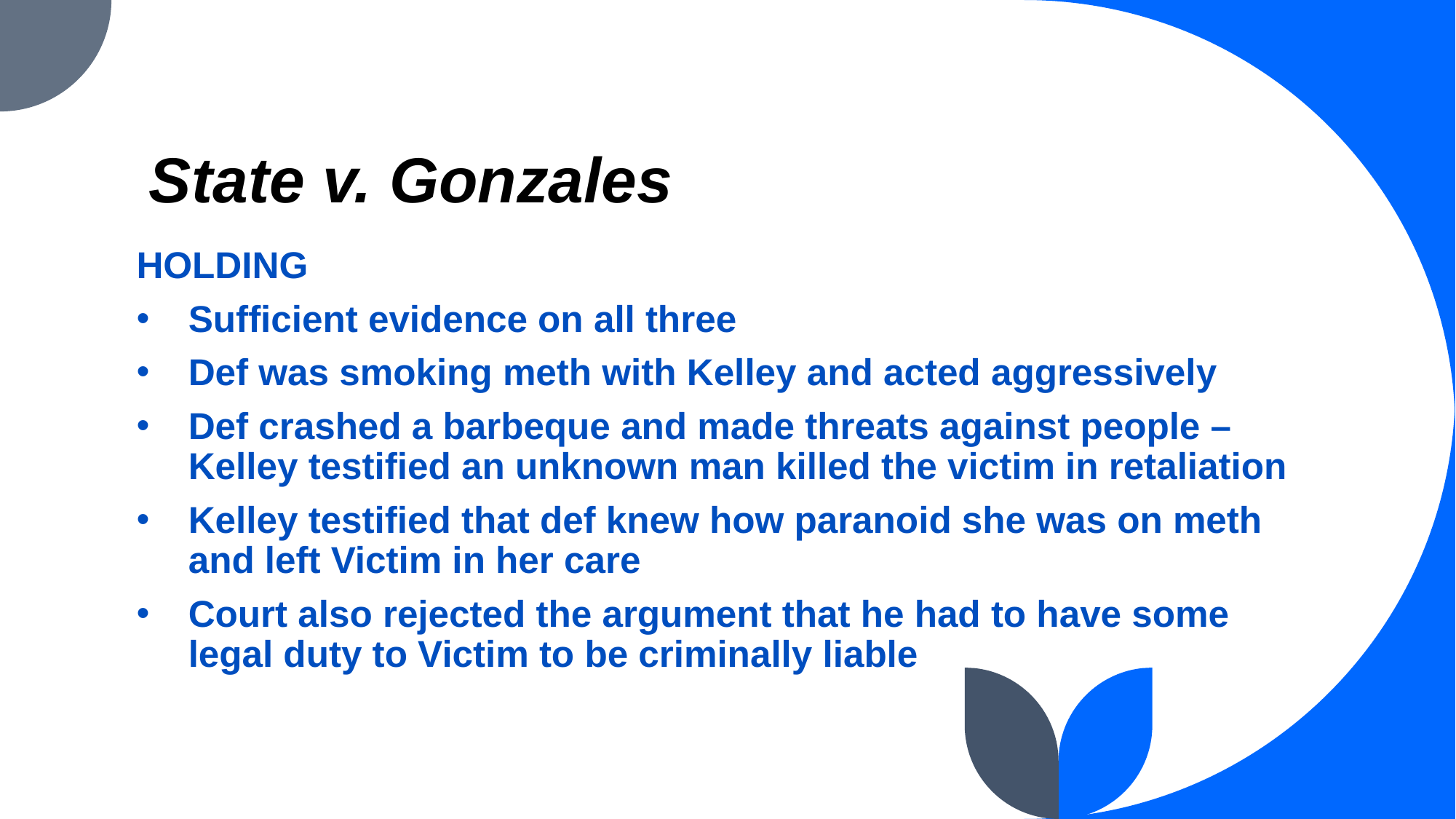

# State v. Gonzales
HOLDING
Sufficient evidence on all three
Def was smoking meth with Kelley and acted aggressively
Def crashed a barbeque and made threats against people – Kelley testified an unknown man killed the victim in retaliation
Kelley testified that def knew how paranoid she was on meth and left Victim in her care
Court also rejected the argument that he had to have some legal duty to Victim to be criminally liable